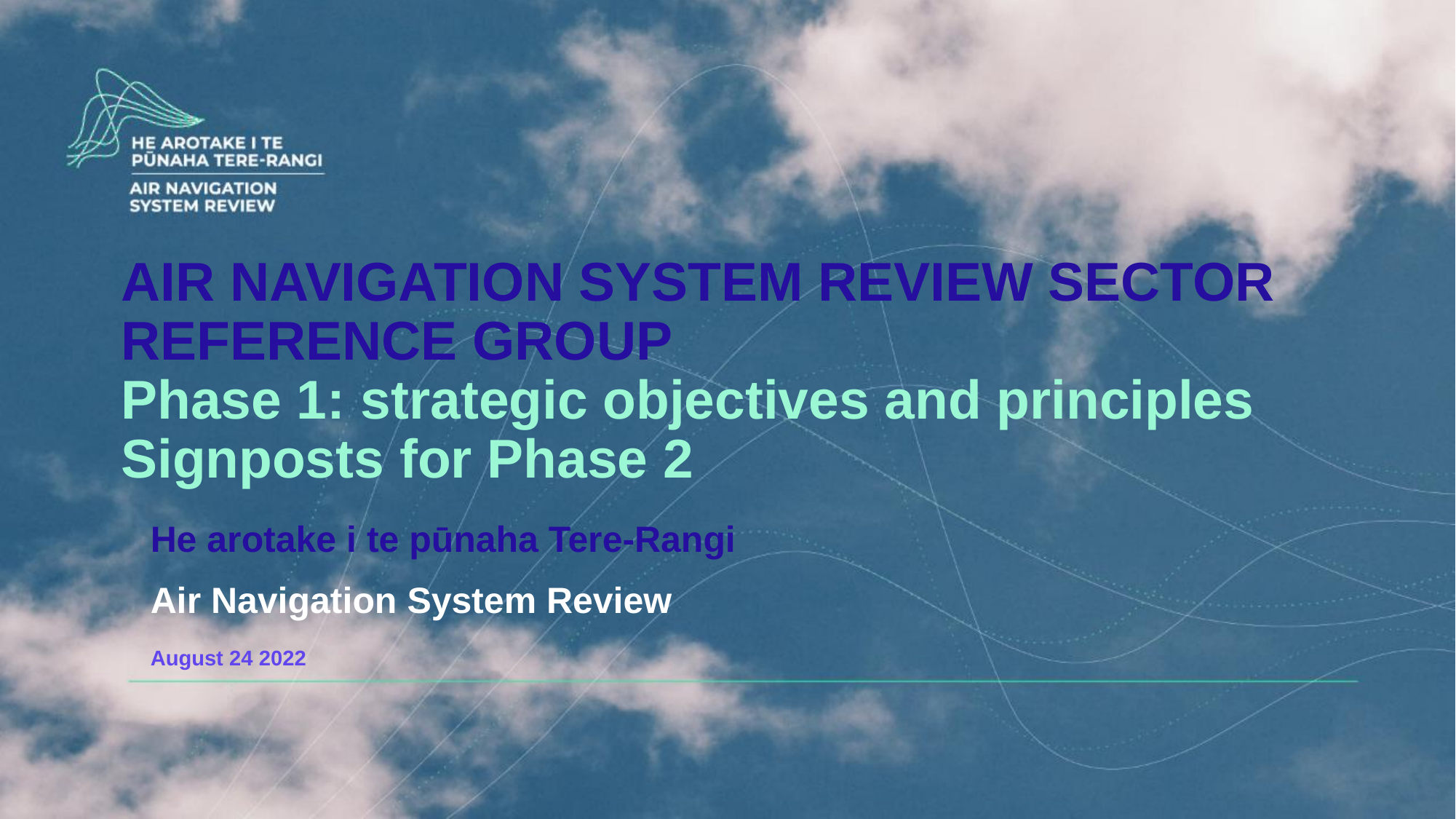

AIR NAVIGATION SYSTEM REVIEW SECTOR REFERENCE GROUP
Phase 1: strategic objectives and principles
Signposts for Phase 2

# He arotake i te pūnaha Tere-Rangi
Air Navigation System Review
August 24 2022